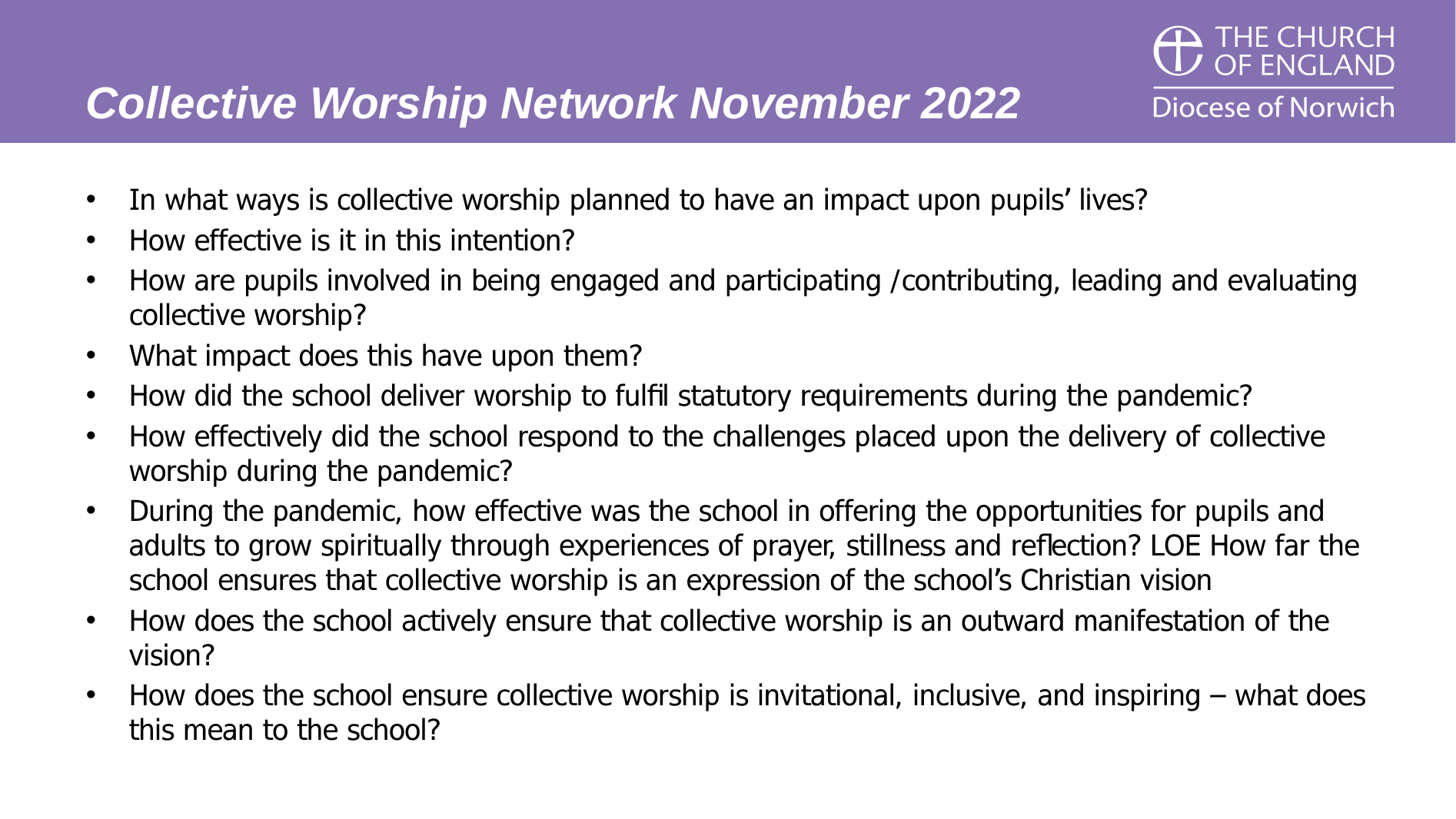

# Collective Worship Network November 2022
In what ways is collective worship planned to have an impact upon pupils’ lives?
How effective is it in this intention?
How are pupils involved in being engaged and participating /contributing, leading and evaluating collective worship?
What impact does this have upon them?
How did the school deliver worship to fulfil statutory requirements during the pandemic?
How effectively did the school respond to the challenges placed upon the delivery of collective worship during the pandemic?
During the pandemic, how effective was the school in offering the opportunities for pupils and adults to grow spiritually through experiences of prayer, stillness and reflection? LOE How far the school ensures that collective worship is an expression of the school’s Christian vision
How does the school actively ensure that collective worship is an outward manifestation of the vision?
How does the school ensure collective worship is invitational, inclusive, and inspiring – what does this mean to the school?